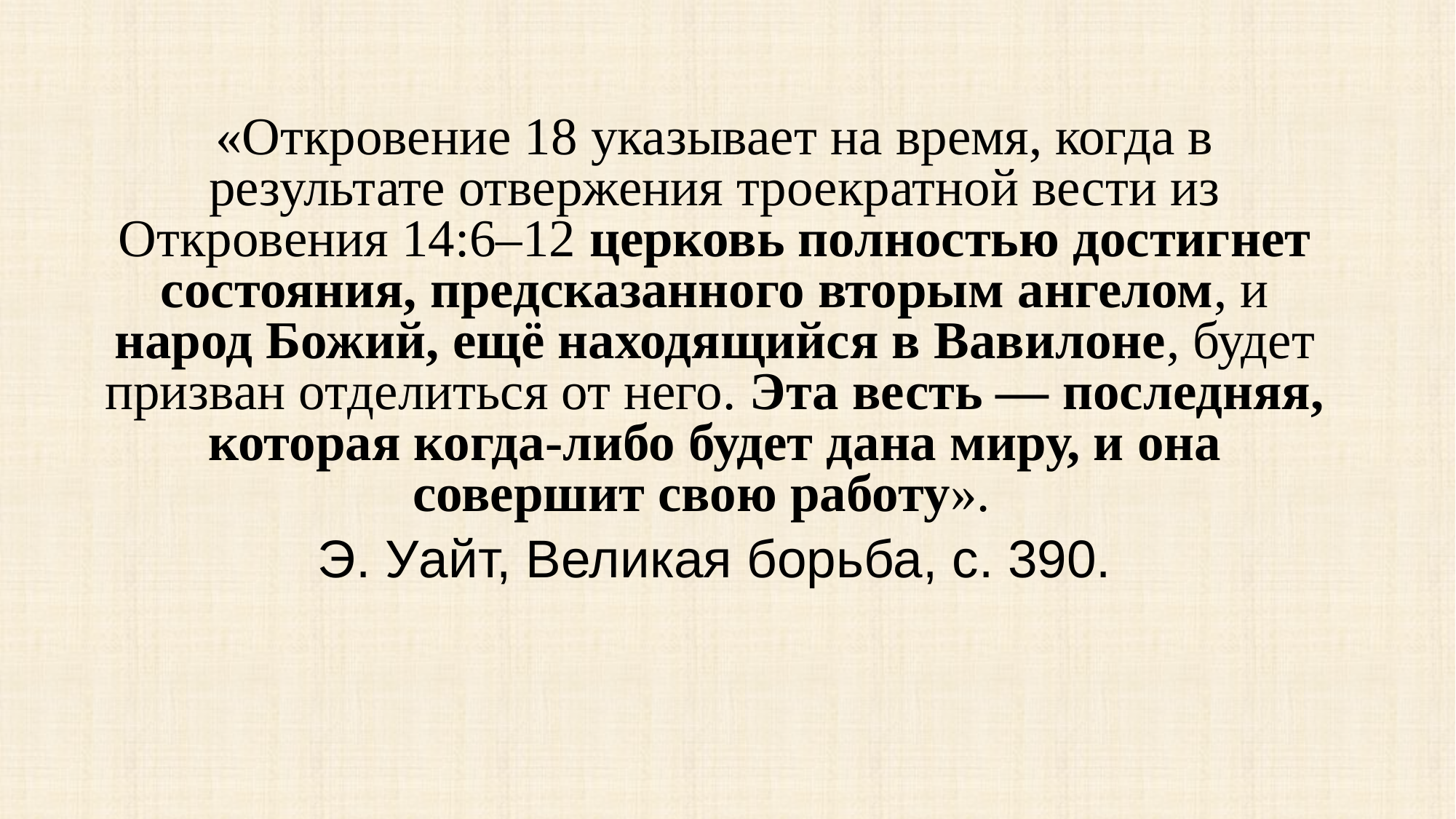

«Откровение 18 указывает на время, когда в результате отвержения троекратной вести из Откровения 14:6–12 церковь полностью достигнет состояния, предсказанного вторым ангелом, и народ Божий, ещё находящийся в Вавилоне, будет призван отделиться от него. Эта весть — последняя, которая когда-либо будет дана миру, и она совершит свою работу».
Э. Уайт, Великая борьба, с. 390.